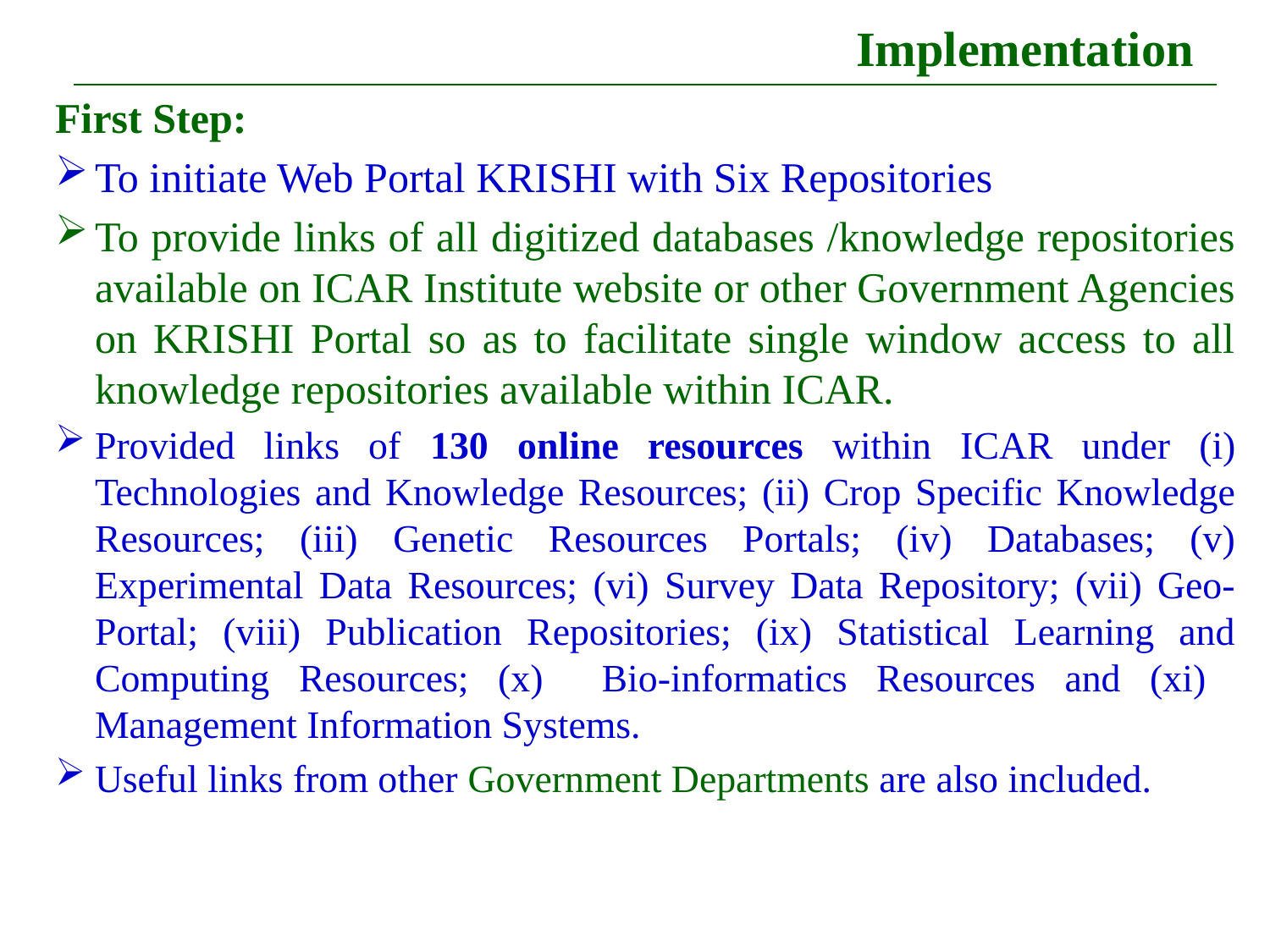

# Implementation
First Step:
To initiate Web Portal KRISHI with Six Repositories
To provide links of all digitized databases /knowledge repositories available on ICAR Institute website or other Government Agencies on KRISHI Portal so as to facilitate single window access to all knowledge repositories available within ICAR.
Provided links of 130 online resources within ICAR under (i) Technologies and Knowledge Resources; (ii) Crop Specific Knowledge Resources; (iii) Genetic Resources Portals; (iv) Databases; (v) Experimental Data Resources; (vi) Survey Data Repository; (vii) Geo-Portal; (viii) Publication Repositories; (ix) Statistical Learning and Computing Resources; (x)  Bio-informatics Resources and (xi)  Management Information Systems.
Useful links from other Government Departments are also included.